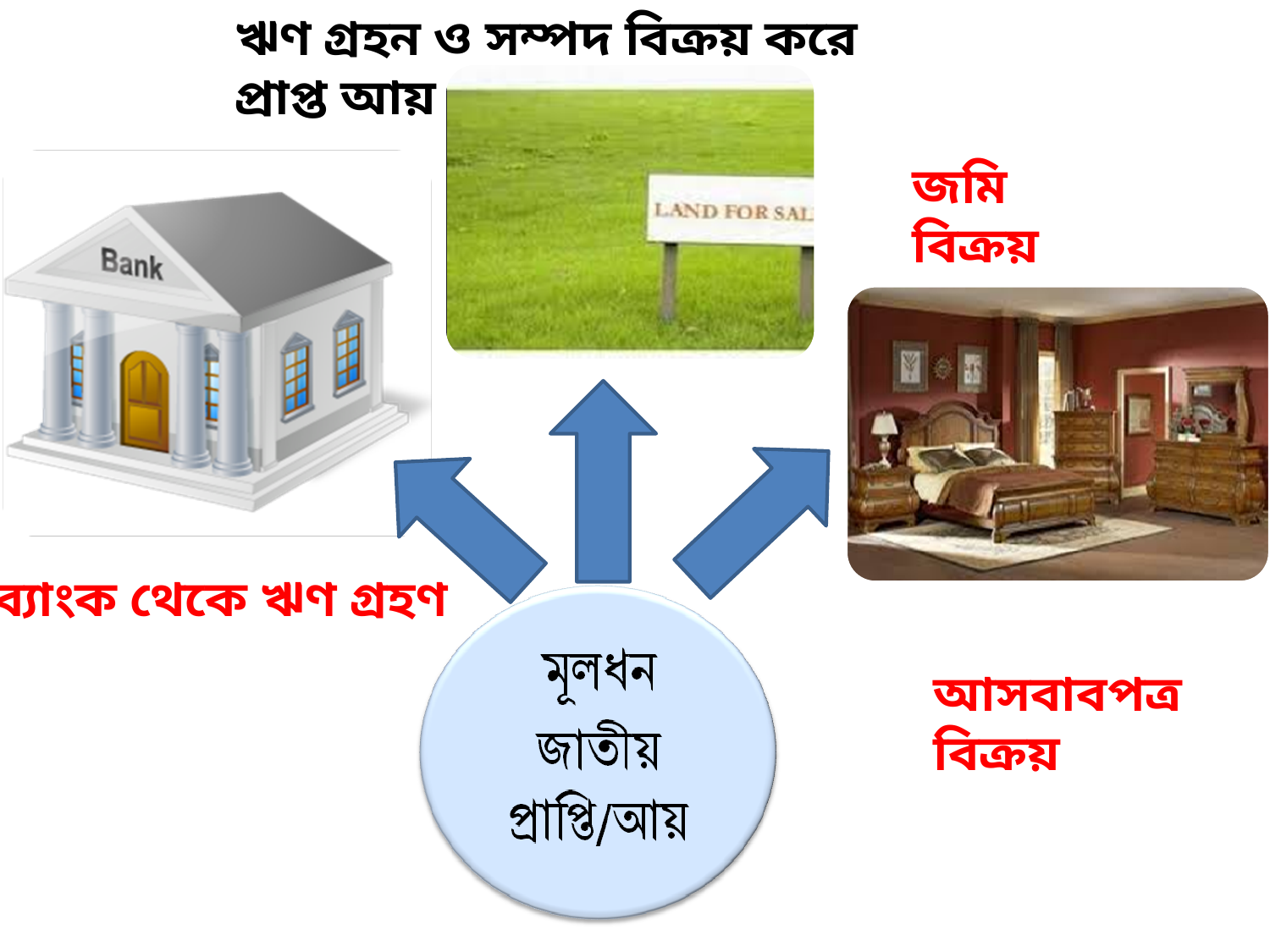

ঋণ গ্রহন ও সম্পদ বিক্রয় করে প্রাপ্ত আয়

জমি বিক্রয়

ব্যাংক থেকে ঋণ গ্রহণ

আসবাবপত্র বিক্রয়